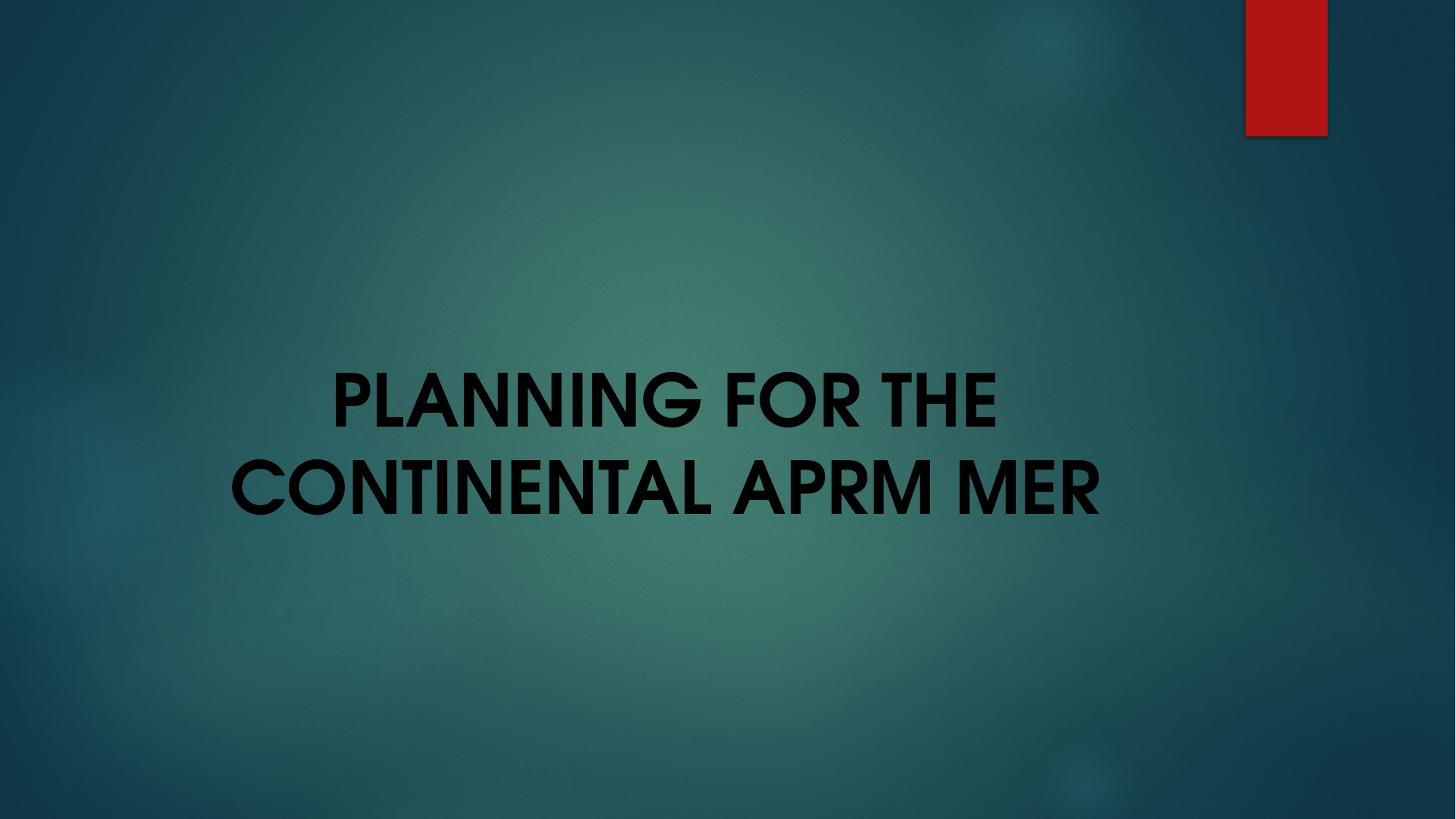

#

PLANNING FOR THE CONTINENTAL APRM MER